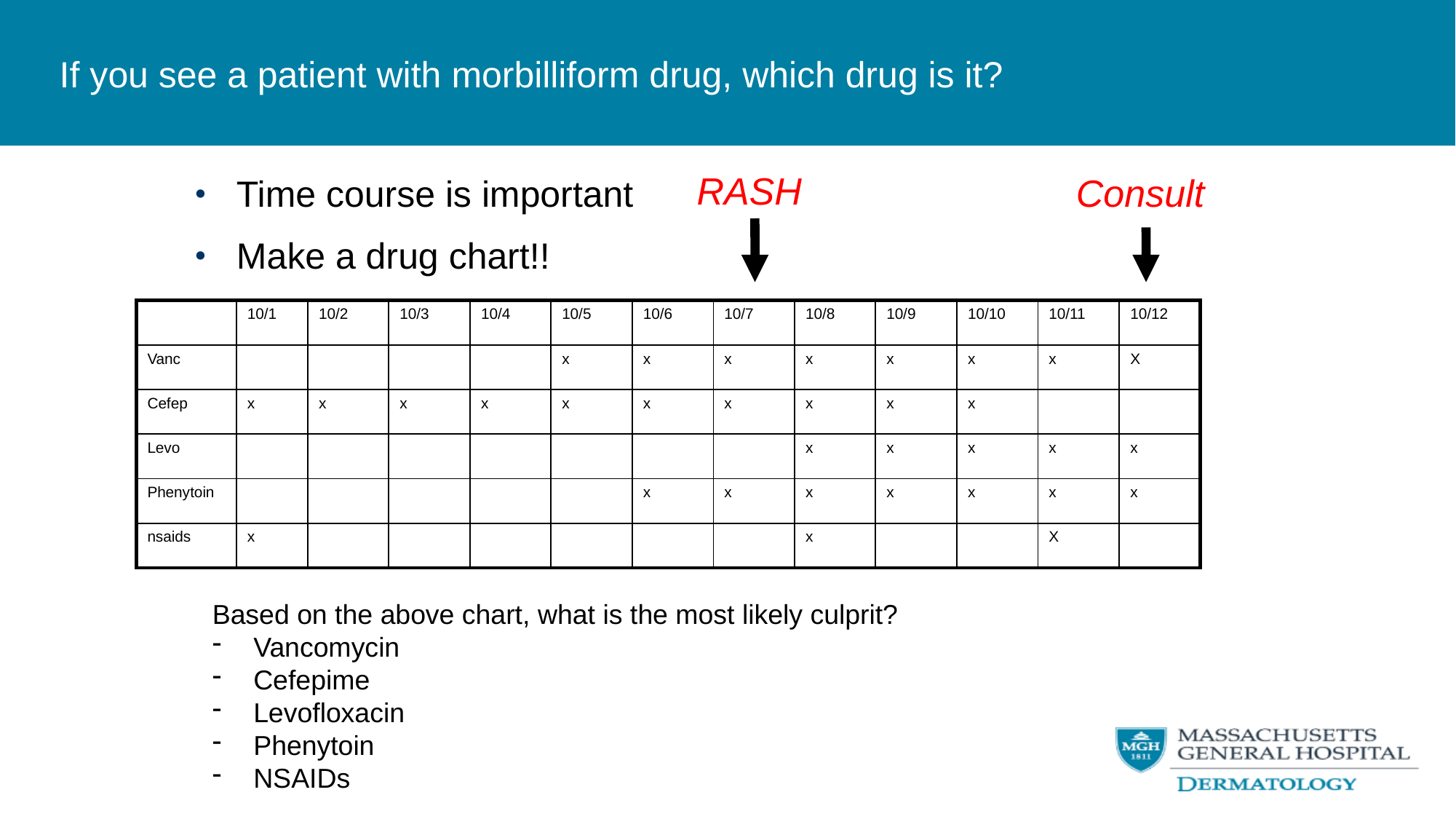

If you see a patient with morbilliform drug, which drug is it?
RASH
Consult
Time course is important
Make a drug chart!!

|  | 10/1 | 10/2 | 10/3 | 10/4 | 10/5 | 10/6 | 10/7 | 10/8 | 10/9 | 10/10 | 10/11 | 10/12 |
| --- | --- | --- | --- | --- | --- | --- | --- | --- | --- | --- | --- | --- |
| Vanc |  |  |  |  | x | x | x | x | x | x | x | X |
| Cefep | x | x | x | x | x | x | x | x | x | x |  |  |
| Levo |  |  |  |  |  |  |  | x | x | x | x | x |
| Phenytoin |  |  |  |  |  | x | x | x | x | x | x | x |
| nsaids | x |  |  |  |  |  |  | x |  |  | X |  |
Based on the above chart, what is the most likely culprit?
Vancomycin
Cefepime
Levofloxacin
Phenytoin
NSAIDs